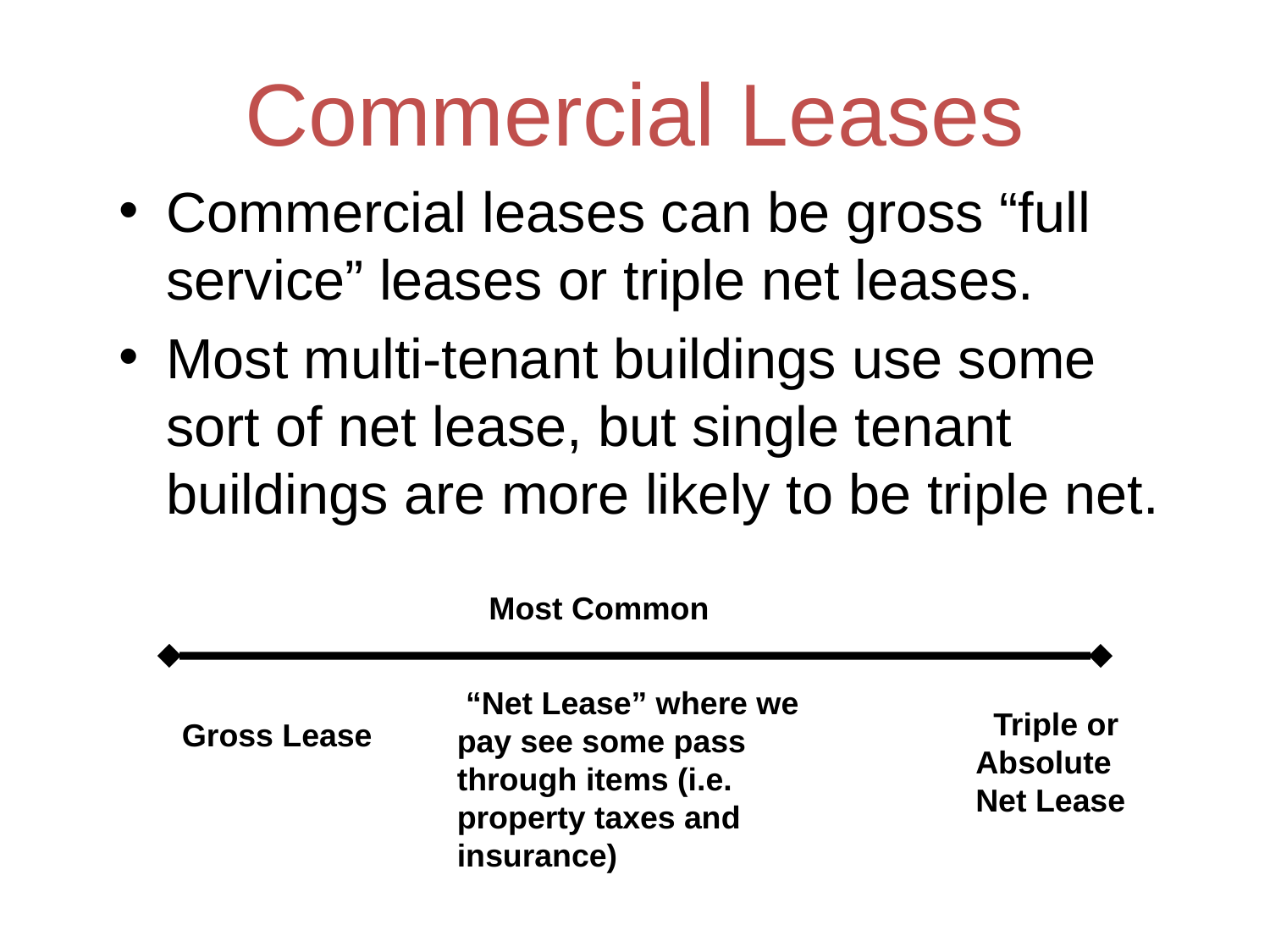

# Commercial Leases
Commercial leases can be gross “full service” leases or triple net leases.
Most multi-tenant buildings use some sort of net lease, but single tenant buildings are more likely to be triple net.

Most Common

 “Net Lease” where we pay see some pass through items (i.e. property taxes and insurance)
  Triple or Absolute Net Lease
Gross Lease